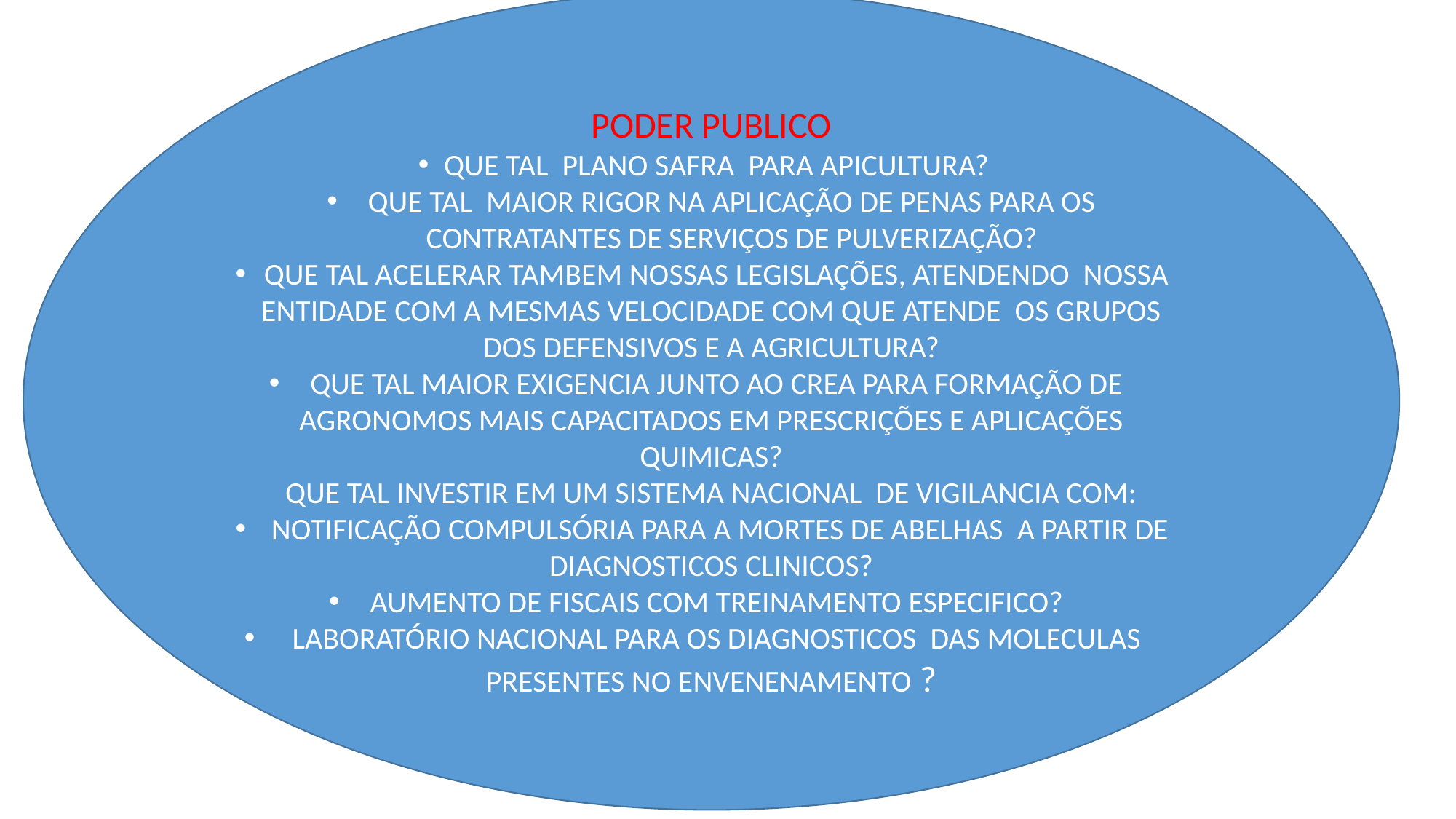

PODER PUBLICO
QUE TAL  PLANO SAFRA  PARA APICULTURA?
QUE TAL  MAIOR RIGOR NA APLICAÇÃO DE PENAS PARA OS CONTRATANTES DE SERVIÇOS DE PULVERIZAÇÃO?
QUE TAL ACELERAR TAMBEM NOSSAS LEGISLAÇÕES, ATENDENDO  NOSSA ENTIDADE COM A MESMAS VELOCIDADE COM QUE ATENDE  OS GRUPOS DOS DEFENSIVOS E A AGRICULTURA?
QUE TAL MAIOR EXIGENCIA JUNTO AO CREA PARA FORMAÇÃO DE AGRONOMOS MAIS CAPACITADOS EM PRESCRIÇÕES E APLICAÇÕES QUIMICAS?
QUE TAL INVESTIR EM UM SISTEMA NACIONAL  DE VIGILANCIA COM:
 NOTIFICAÇÃO COMPULSÓRIA PARA A MORTES DE ABELHAS  A PARTIR DE DIAGNOSTICOS CLINICOS?
AUMENTO DE FISCAIS COM TREINAMENTO ESPECIFICO?
 LABORATÓRIO NACIONAL PARA OS DIAGNOSTICOS  DAS MOLECULAS  PRESENTES NO ENVENENAMENTO ?